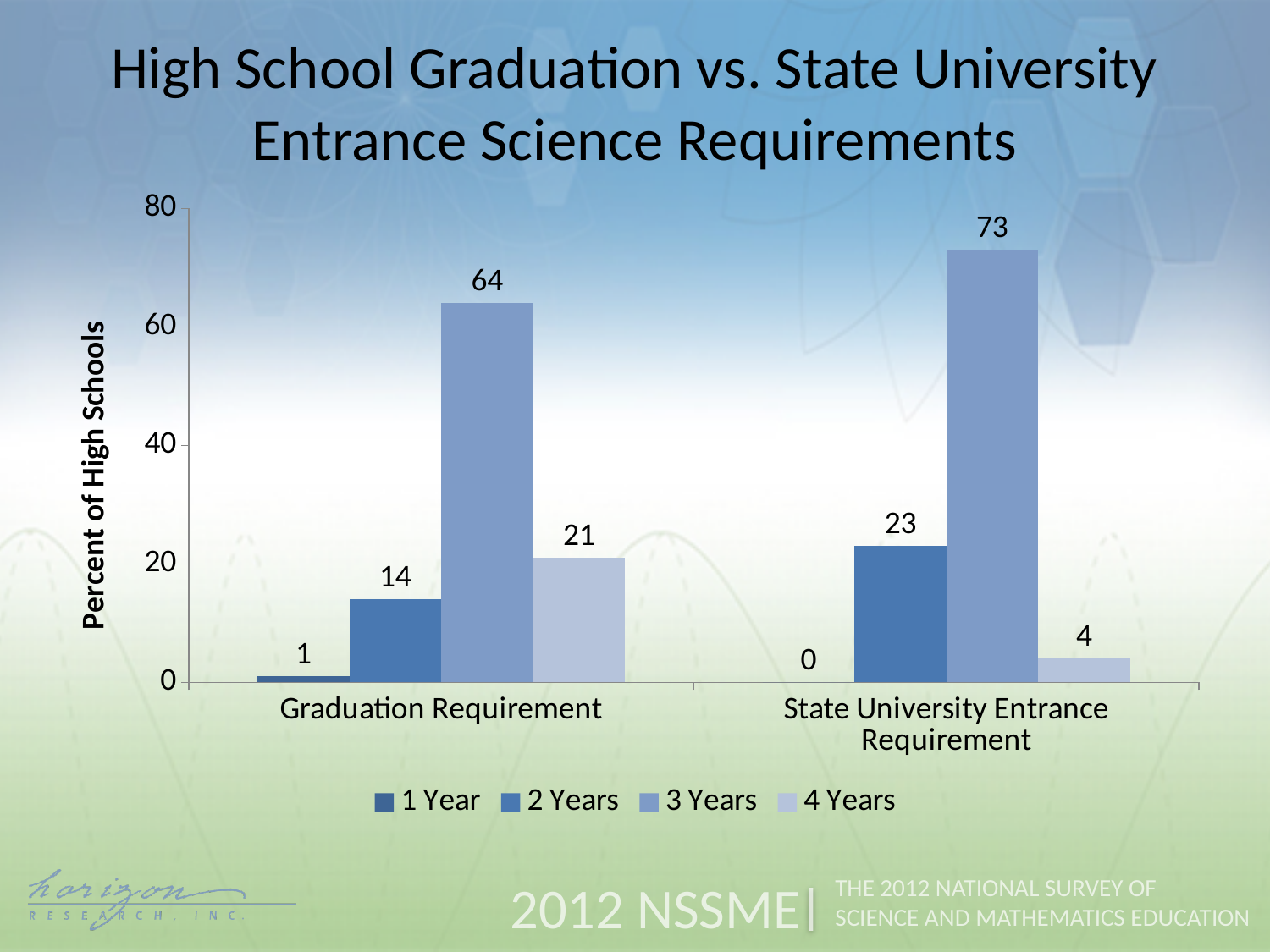

High School Graduation vs. State University Entrance Science Requirements

### Chart

| Category | 1 Year | 2 Years | 3 Years | 4 Years |
|---|---|---|---|---|
| Graduation Requirement | 1.0 | 14.0 | 64.0 | 21.0 |
| State University Entrance Requirement | 0.0 | 23.0 | 73.0 | 4.0 |